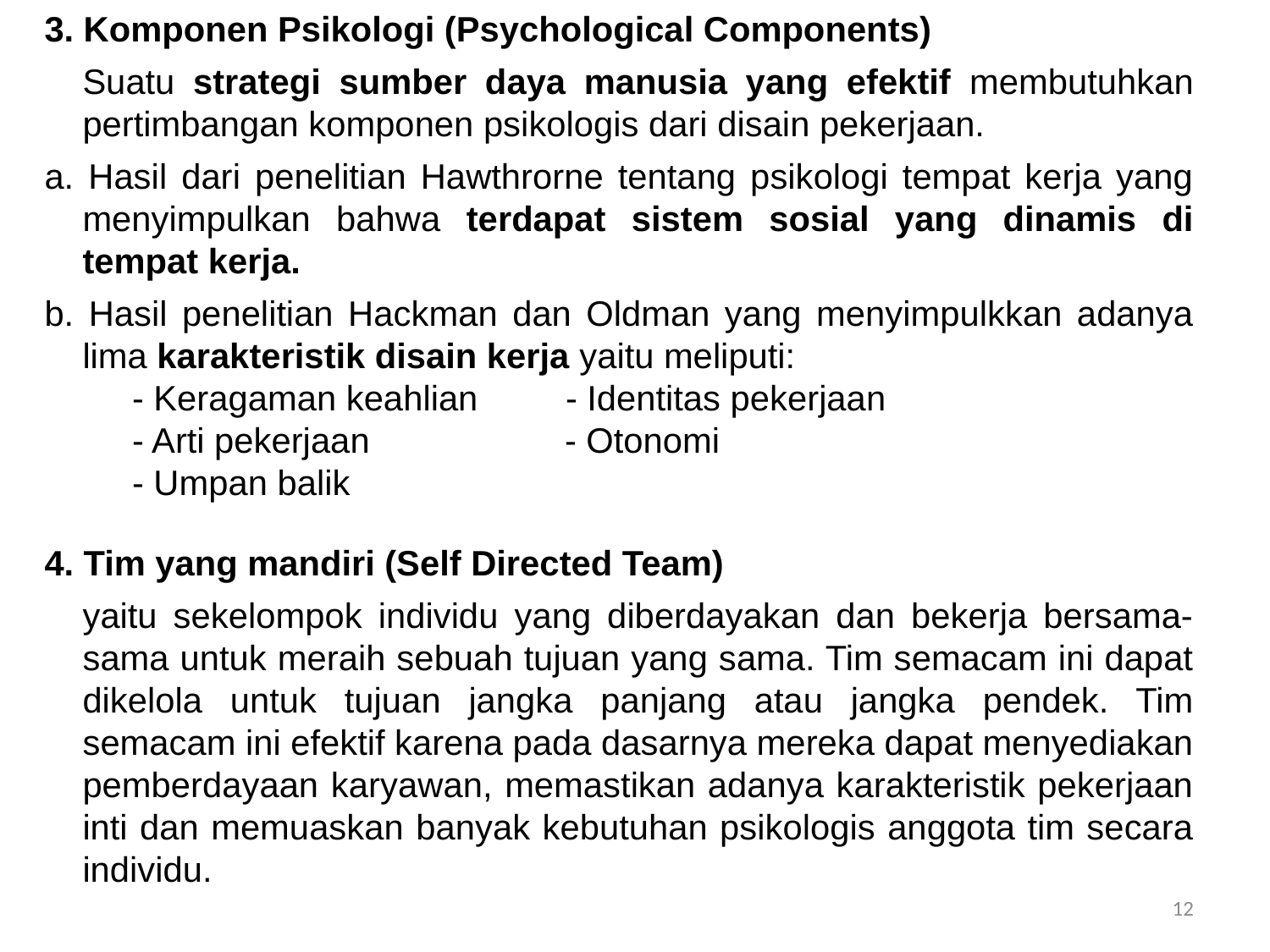

3. Komponen Psikologi (Psychological Components)
	Suatu strategi sumber daya manusia yang efektif membutuhkan pertimbangan komponen psikologis dari disain pekerjaan.
a. Hasil dari penelitian Hawthrorne tentang psikologi tempat kerja yang menyimpulkan bahwa terdapat sistem sosial yang dinamis di tempat kerja.
b. Hasil penelitian Hackman dan Oldman yang menyimpulkkan adanya lima karakteristik disain kerja yaitu meliputi:
- Keragaman keahlian         - Identitas pekerjaan
- Arti pekerjaan                    - Otonomi
- Umpan balik

4. Tim yang mandiri (Self Directed Team)
	yaitu sekelompok individu yang diberdayakan dan bekerja bersama-sama untuk meraih sebuah tujuan yang sama. Tim semacam ini dapat dikelola untuk tujuan jangka panjang atau jangka pendek. Tim semacam ini efektif karena pada dasarnya mereka dapat menyediakan pemberdayaan karyawan, memastikan adanya karakteristik pekerjaan inti dan memuaskan banyak kebutuhan psikologis anggota tim secara individu.
12